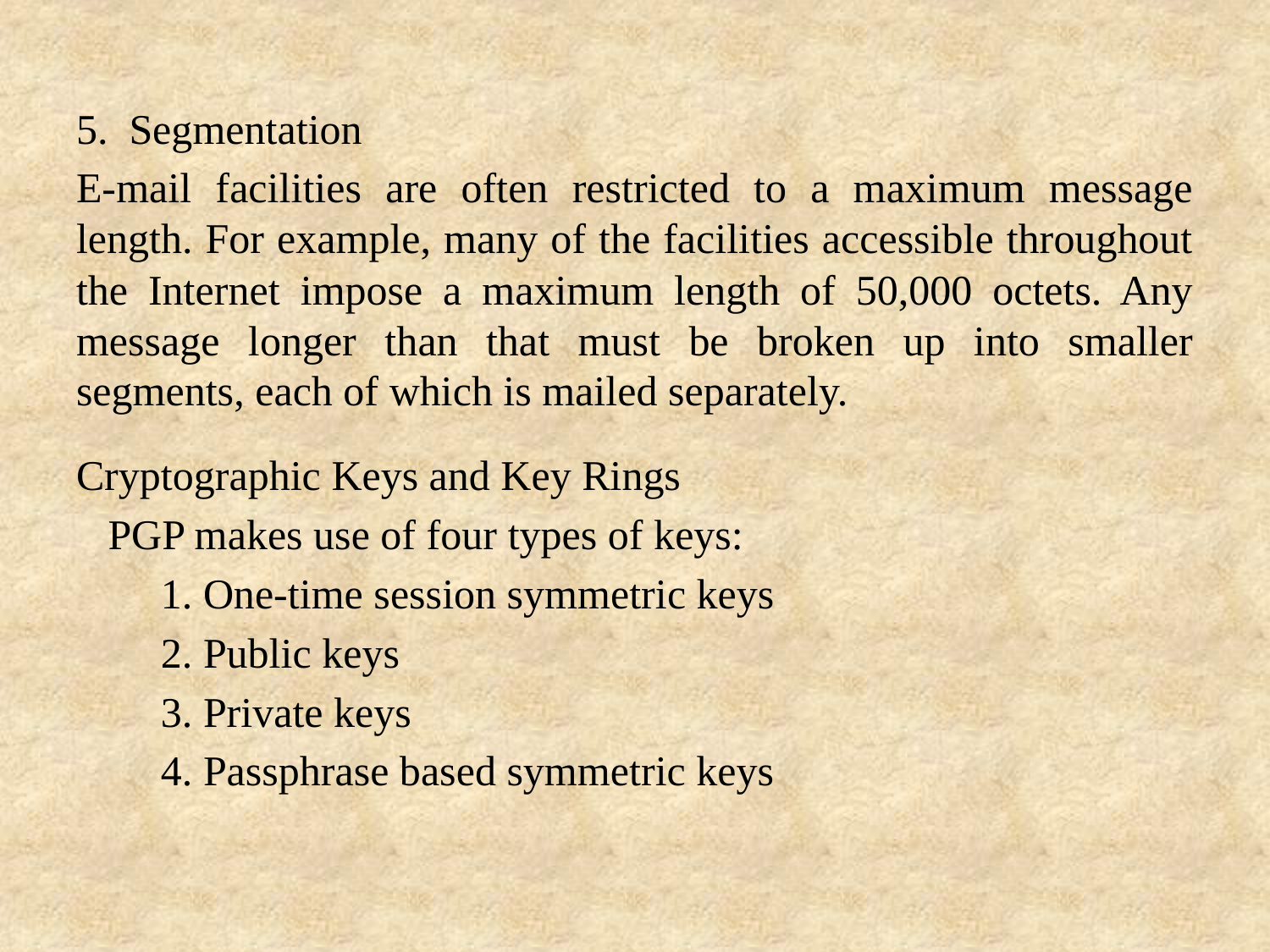

5.  Segmentation
E-mail facilities are often restricted to a maximum message length. For example, many of the facilities accessible throughout the Internet impose a maximum length of 50,000 octets. Any message longer than that must be broken up into smaller segments, each of which is mailed separately.

Cryptographic Keys and Key Rings
   PGP makes use of four types of keys:
        1. One-time session symmetric keys
        2. Public keys
        3. Private keys
        4. Passphrase based symmetric keys